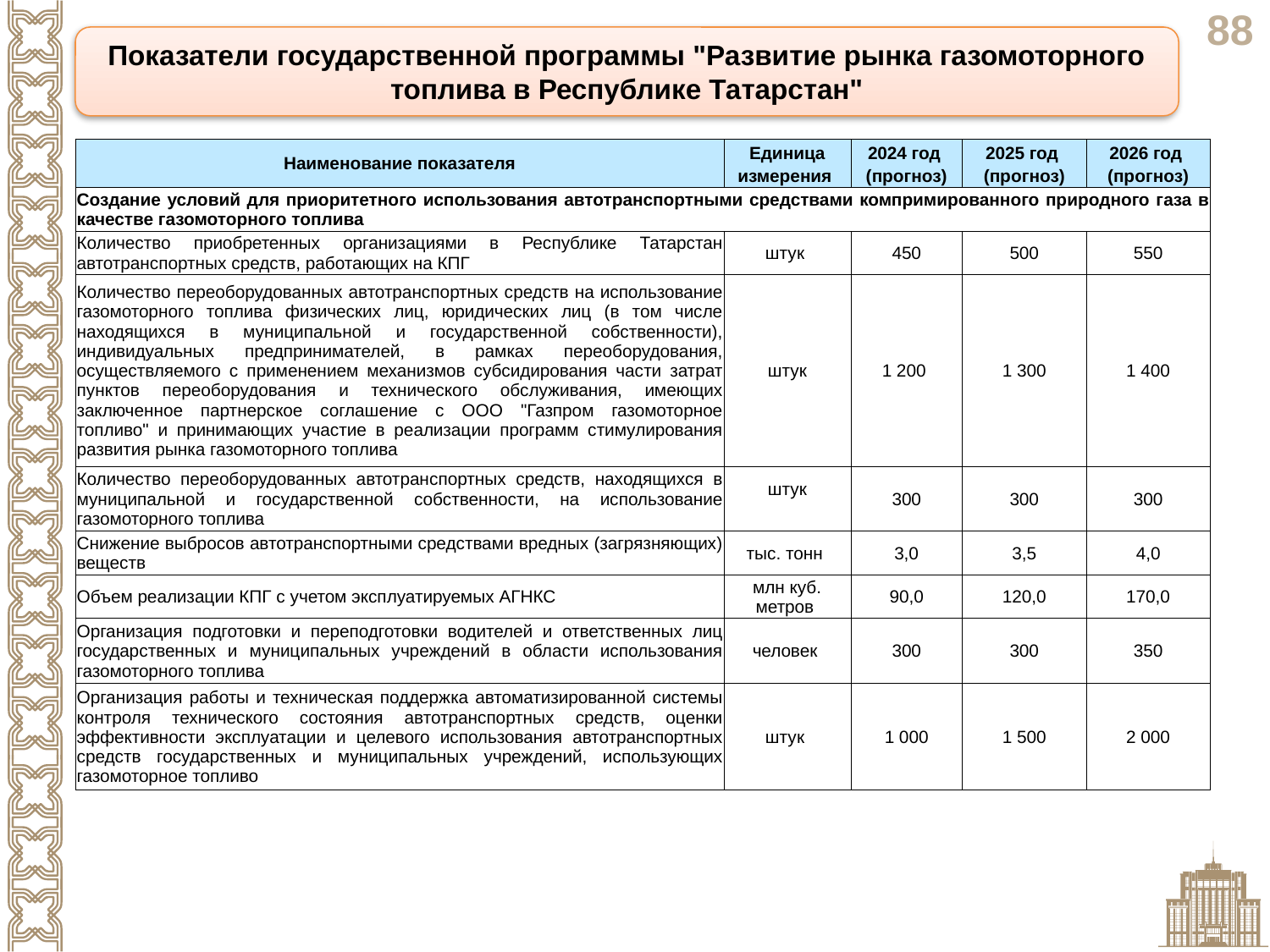

Показатели государственной программы "Развитие рынка газомоторного топлива в Республике Татарстан"
| Наименование показателя | Единица измерения | 2024 год (прогноз) | 2025 год (прогноз) | 2026 год (прогноз) |
| --- | --- | --- | --- | --- |
| Создание условий для приоритетного использования автотранспортными средствами компримированного природного газа в качестве газомоторного топлива |  |  |  |  |
| Количество приобретенных организациями в Республике Татарстан автотранспортных средств, работающих на КПГ | штук | 450 | 500 | 550 |
| Количество переоборудованных автотранспортных средств на использование газомоторного топлива физических лиц, юридических лиц (в том числе находящихся в муниципальной и государственной собственности), индивидуальных предпринимателей, в рамках переоборудования, осуществляемого с применением механизмов субсидирования части затрат пунктов переоборудования и технического обслуживания, имеющих заключенное партнерское соглашение с ООО "Газпром газомоторное топливо" и принимающих участие в реализации программ стимулирования развития рынка газомоторного топлива | штук | 1 200 | 1 300 | 1 400 |
| Количество переоборудованных автотранспортных средств, находящихся в муниципальной и государственной собственности, на использование газомоторного топлива | штук | 300 | 300 | 300 |
| Снижение выбросов автотранспортными средствами вредных (загрязняющих) веществ | тыс. тонн | 3,0 | 3,5 | 4,0 |
| Объем реализации КПГ с учетом эксплуатируемых АГНКС | млн куб. метров | 90,0 | 120,0 | 170,0 |
| Организация подготовки и переподготовки водителей и ответственных лиц государственных и муниципальных учреждений в области использования газомоторного топлива | человек | 300 | 300 | 350 |
| Организация работы и техническая поддержка автоматизированной системы контроля технического состояния автотранспортных средств, оценки эффективности эксплуатации и целевого использования автотранспортных средств государственных и муниципальных учреждений, использующих газомоторное топливо | штук | 1 000 | 1 500 | 2 000 |